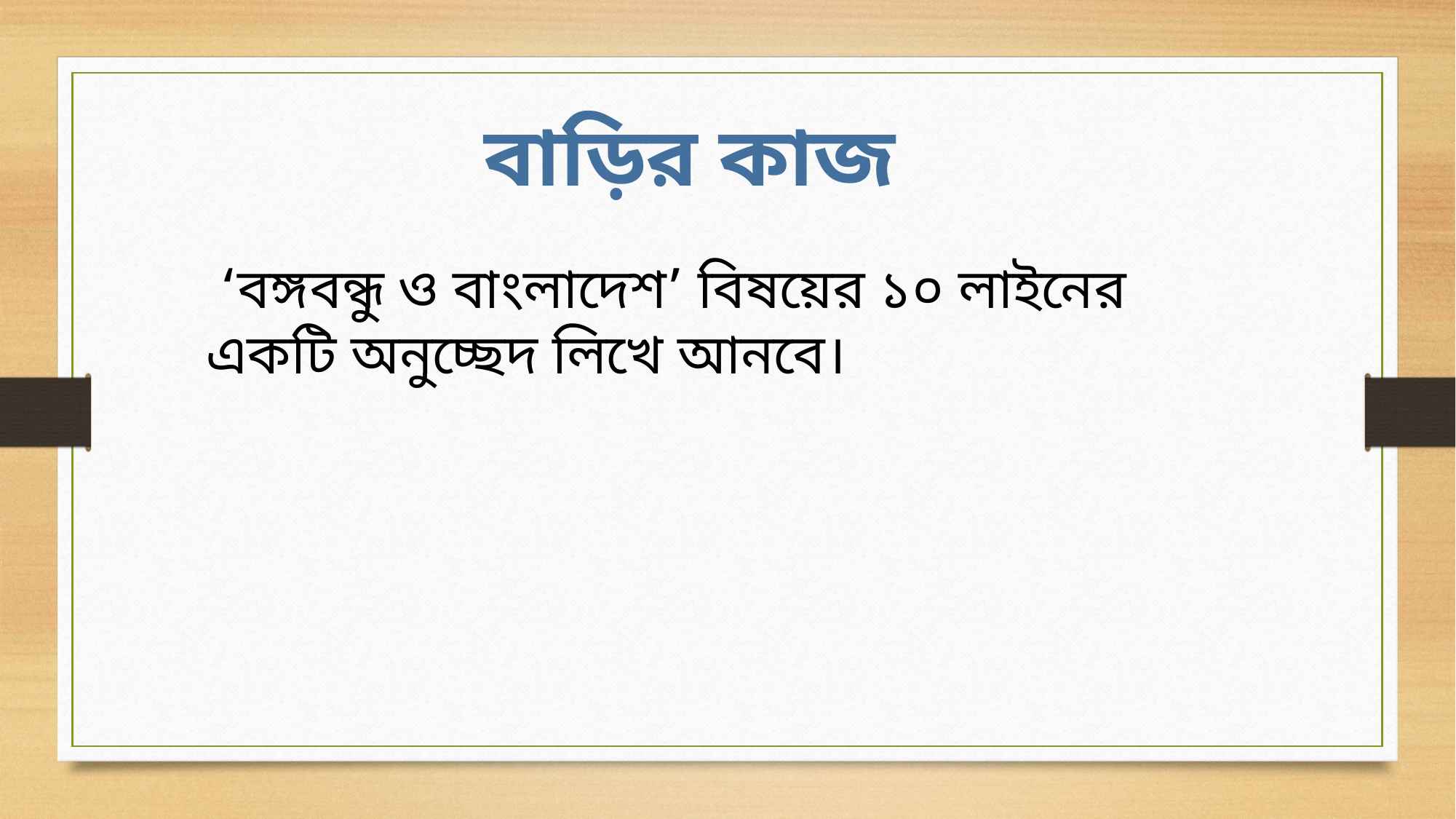

বাড়ির কাজ
 ‘বঙ্গবন্ধু ও বাংলাদেশ’ বিষয়ের ১০ লাইনের একটি অনুচ্ছেদ লিখে আনবে।